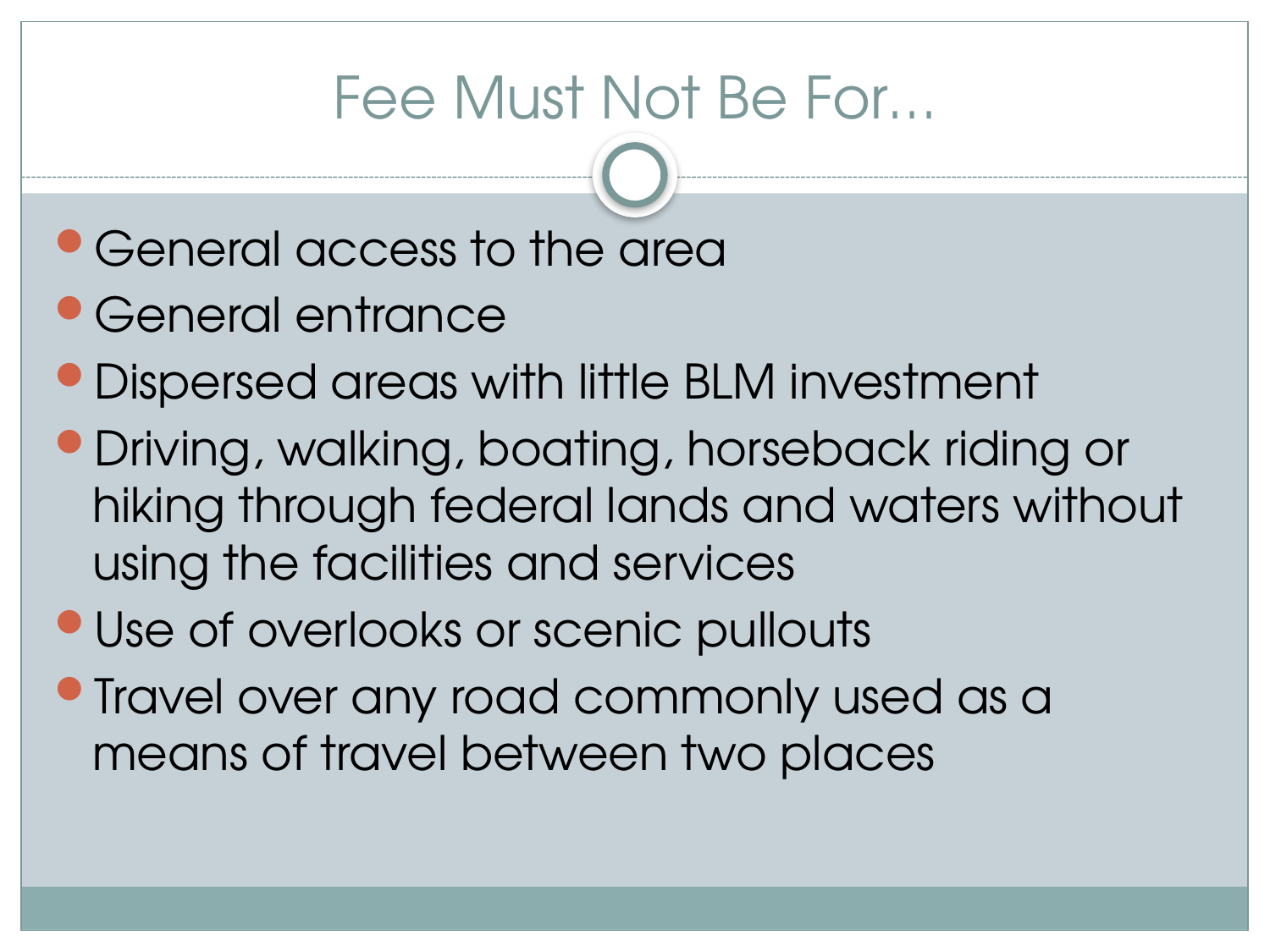

# Fee Must Not Be For…
General access to the area
General entrance
Dispersed areas with little BLM investment
Driving, walking, boating, horseback riding or hiking through federal lands and waters without using the facilities and services
Use of overlooks or scenic pullouts
Travel over any road commonly used as a means of travel between two places